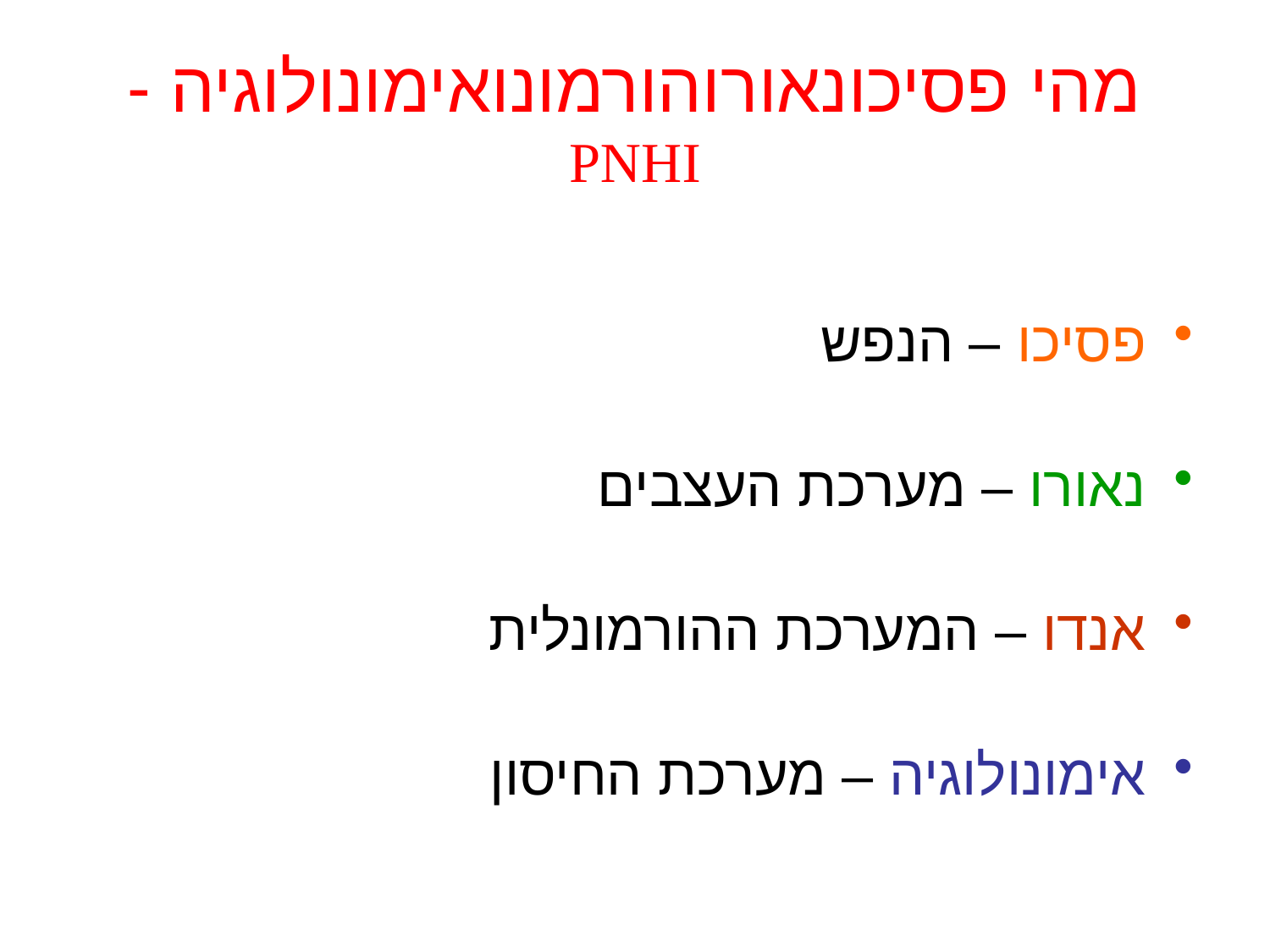

# מהי פסיכונאורוהורמונואימונולוגיה - PNHI
פסיכו – הנפש

נאורו – מערכת העצבים

אנדו – המערכת ההורמונלית

אימונולוגיה – מערכת החיסון